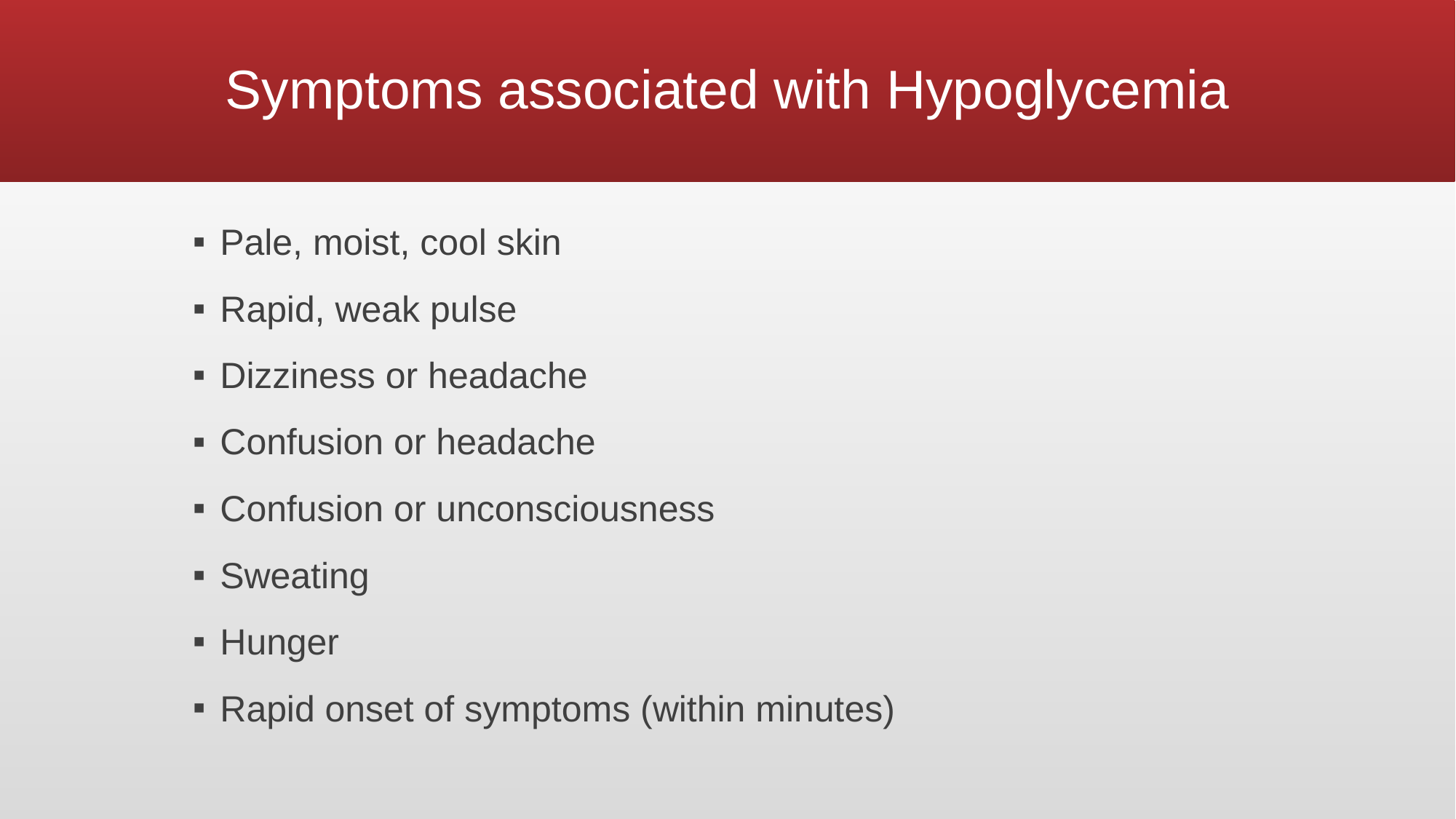

# Symptoms associated with Hypoglycemia
Pale, moist, cool skin
Rapid, weak pulse
Dizziness or headache
Confusion or headache
Confusion or unconsciousness
Sweating
Hunger
Rapid onset of symptoms (within minutes)